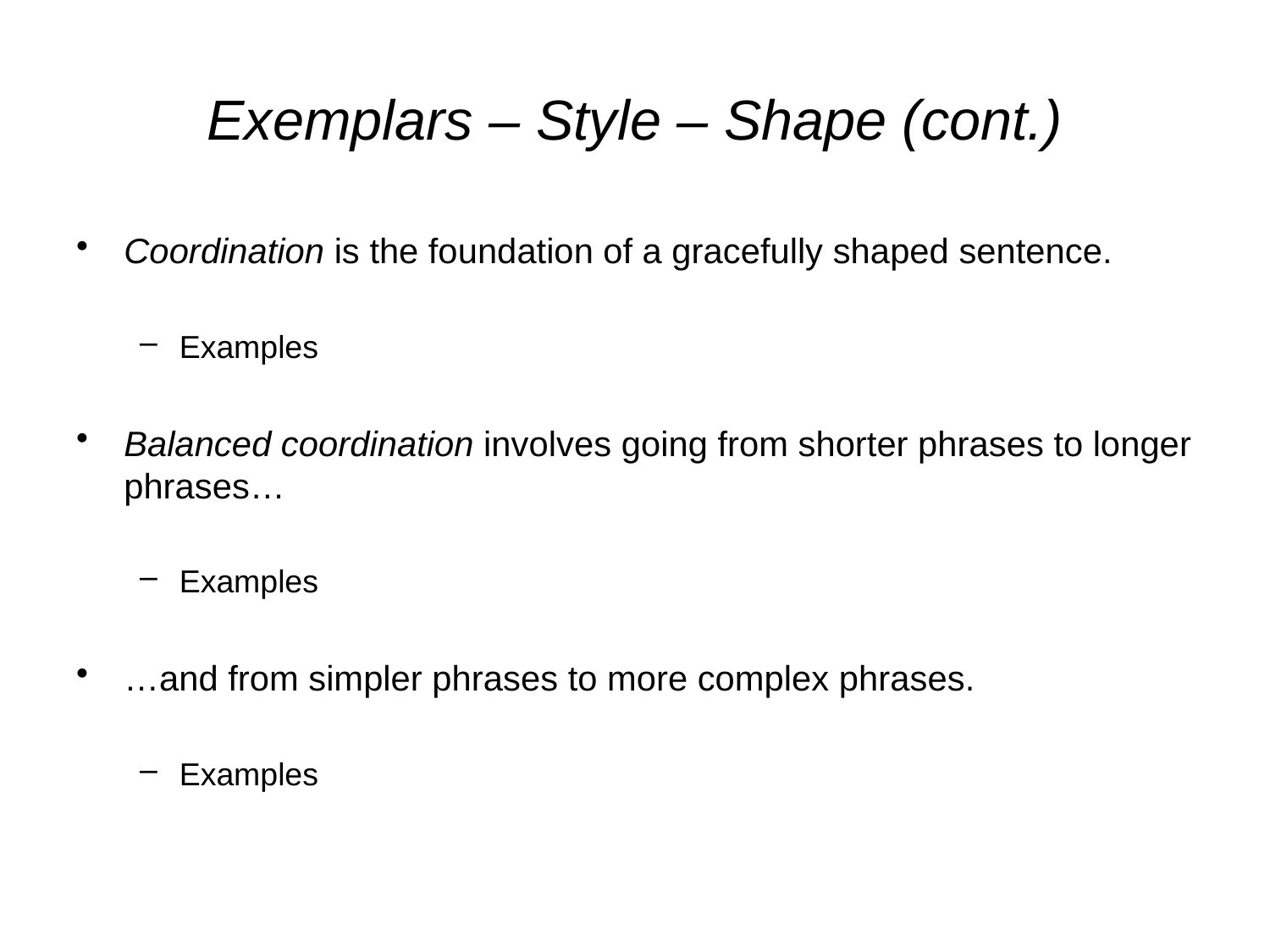

# Exemplars – Style – Shape (cont.)
Coordination is the foundation of a gracefully shaped sentence.

Examples

Balanced coordination involves going from shorter phrases to longer phrases…

Examples

…and from simpler phrases to more complex phrases.

Examples